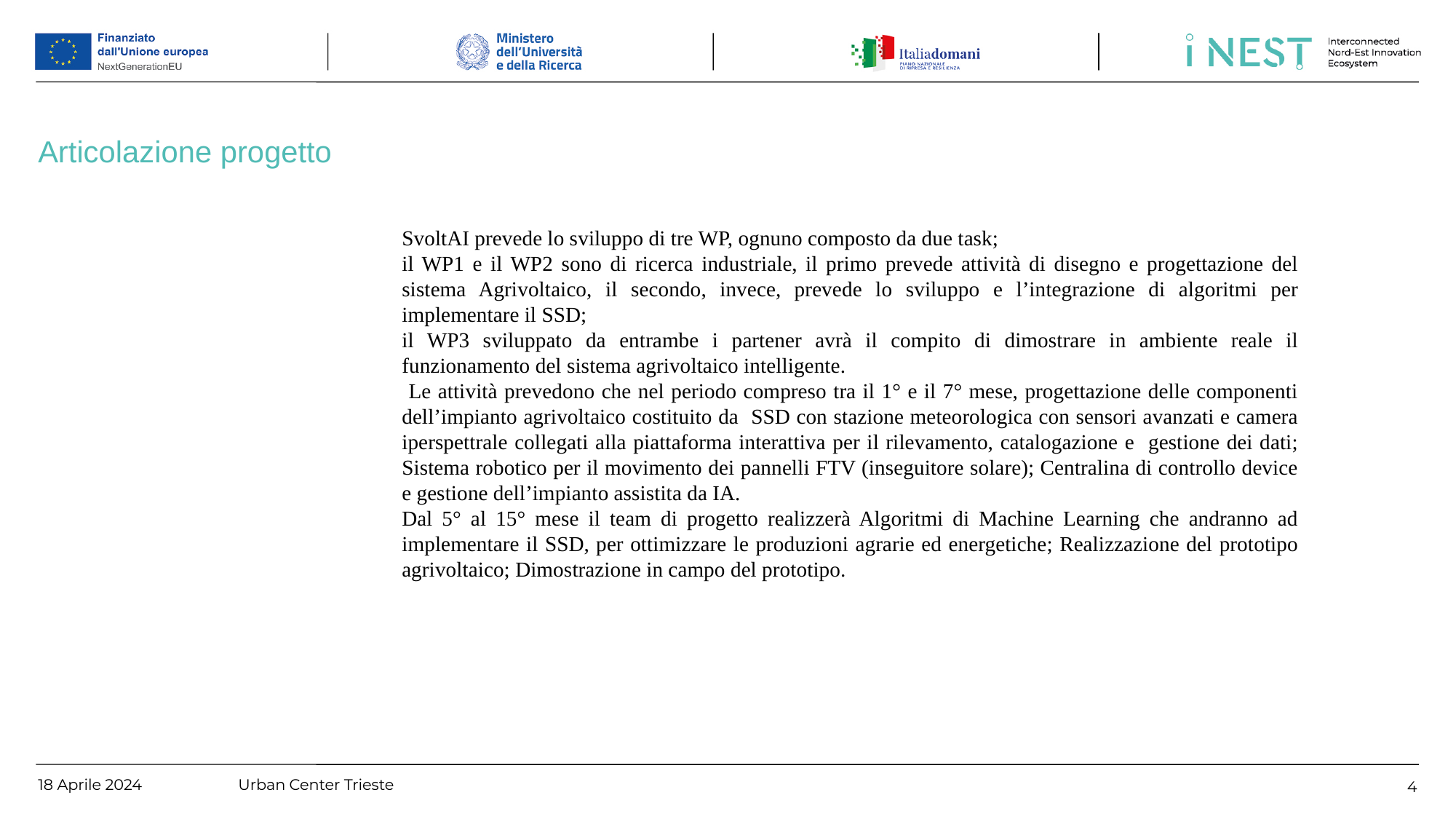

Articolazione progetto

SvoltAI prevede lo sviluppo di tre WP, ognuno composto da due task;
il WP1 e il WP2 sono di ricerca industriale, il primo prevede attività di disegno e progettazione del sistema Agrivoltaico, il secondo, invece, prevede lo sviluppo e l’integrazione di algoritmi per implementare il SSD;
il WP3 sviluppato da entrambe i partener avrà il compito di dimostrare in ambiente reale il funzionamento del sistema agrivoltaico intelligente.
 Le attività prevedono che nel periodo compreso tra il 1° e il 7° mese, progettazione delle componenti dell’impianto agrivoltaico costituito da  SSD con stazione meteorologica con sensori avanzati e camera iperspettrale collegati alla piattaforma interattiva per il rilevamento, catalogazione e  gestione dei dati; Sistema robotico per il movimento dei pannelli FTV (inseguitore solare); Centralina di controllo device e gestione dell’impianto assistita da IA.
Dal 5° al 15° mese il team di progetto realizzerà Algoritmi di Machine Learning che andranno ad implementare il SSD, per ottimizzare le produzioni agrarie ed energetiche; Realizzazione del prototipo agrivoltaico; Dimostrazione in campo del prototipo.
4